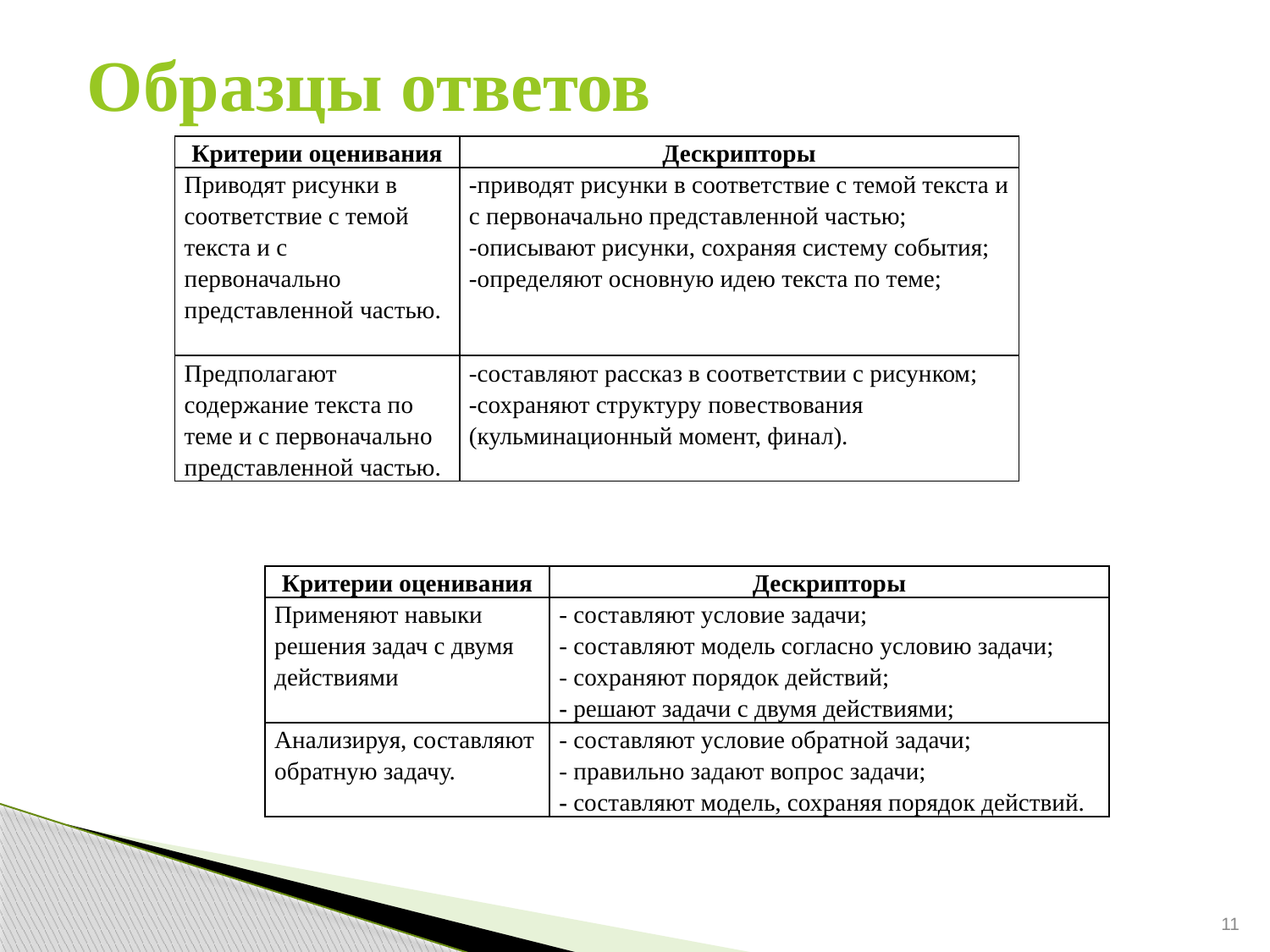

Образцы ответов
| Критерии оценивания | Дескрипторы |
| --- | --- |
| Приводят рисунки в соответствие с темой текста и с первоначально представленной частью. | -приводят рисунки в соответствие с темой текста и с первоначально представленной частью; -описывают рисунки, сохраняя систему события; -определяют основную идею текста по теме; |
| Предполагают содержание текста по теме и с первоначально представленной частью. | -составляют рассказ в соответствии с рисунком; -сохраняют структуру повествования (кульминационный момент, финал). |
| Критерии оценивания | Дескрипторы |
| --- | --- |
| Применяют навыки решения задач с двумя действиями | - составляют условие задачи; - составляют модель согласно условию задачи; - сохраняют порядок действий; - решают задачи с двумя действиями; |
| Анализируя, составляют обратную задачу. | - составляют условие обратной задачи; - правильно задают вопрос задачи; - составляют модель, сохраняя порядок действий. |
11